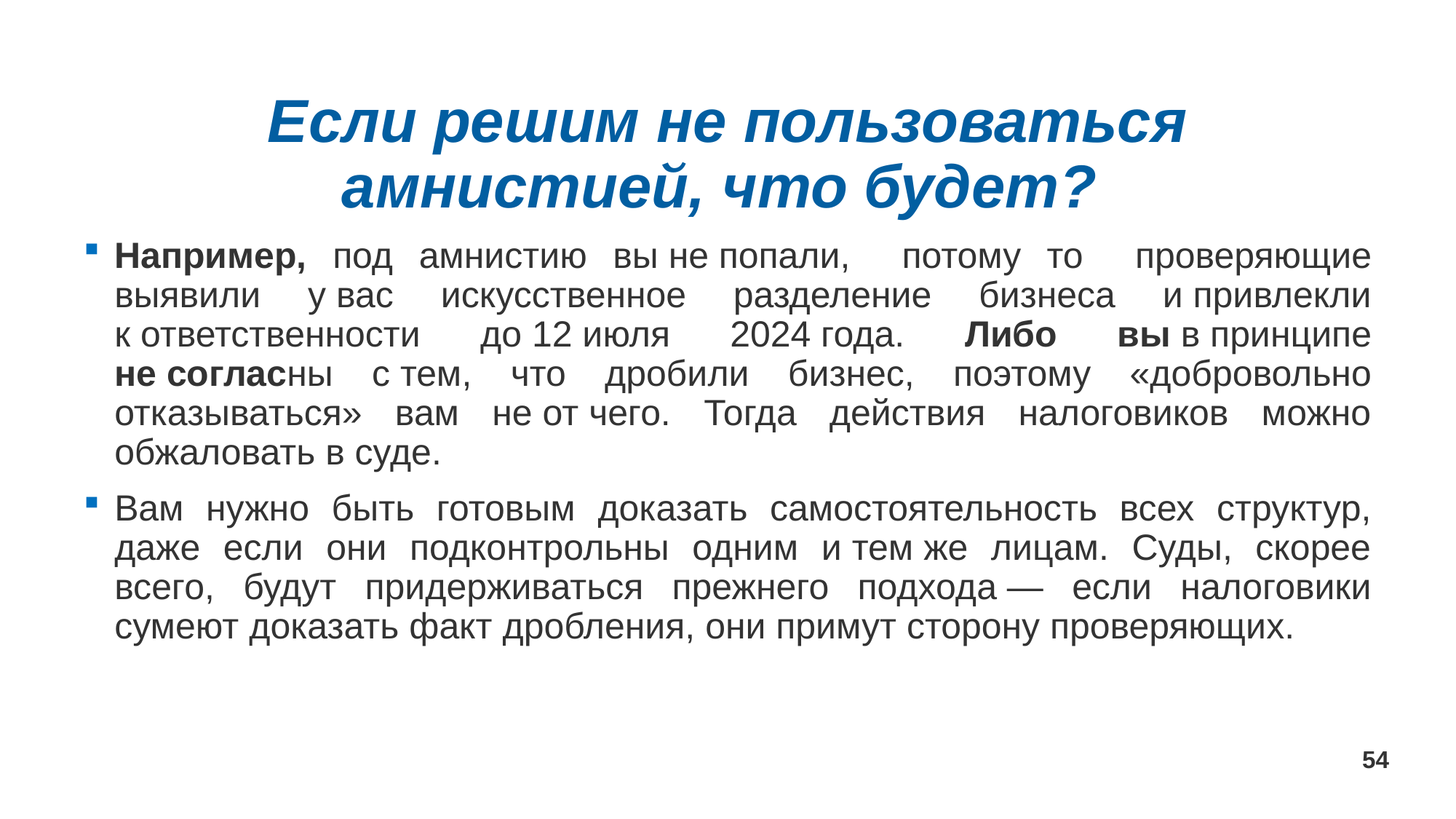

# Если решим не пользоваться амнистией, что будет?
Например, под амнистию вы не попали,  потому то  проверяющие выявили у вас искусственное разделение бизнеса и привлекли к ответственности до 12 июля 2024 года. Либо вы в принципе не согласны с тем, что дробили бизнес, поэтому «добровольно отказываться» вам не от чего. Тогда действия налоговиков можно обжаловать в суде.
Вам нужно быть готовым доказать самостоятельность всех структур, даже если они подконтрольны одним и тем же лицам. Суды, скорее всего, будут придерживаться прежнего подхода — если налоговики сумеют доказать факт дробления, они примут сторону проверяющих.